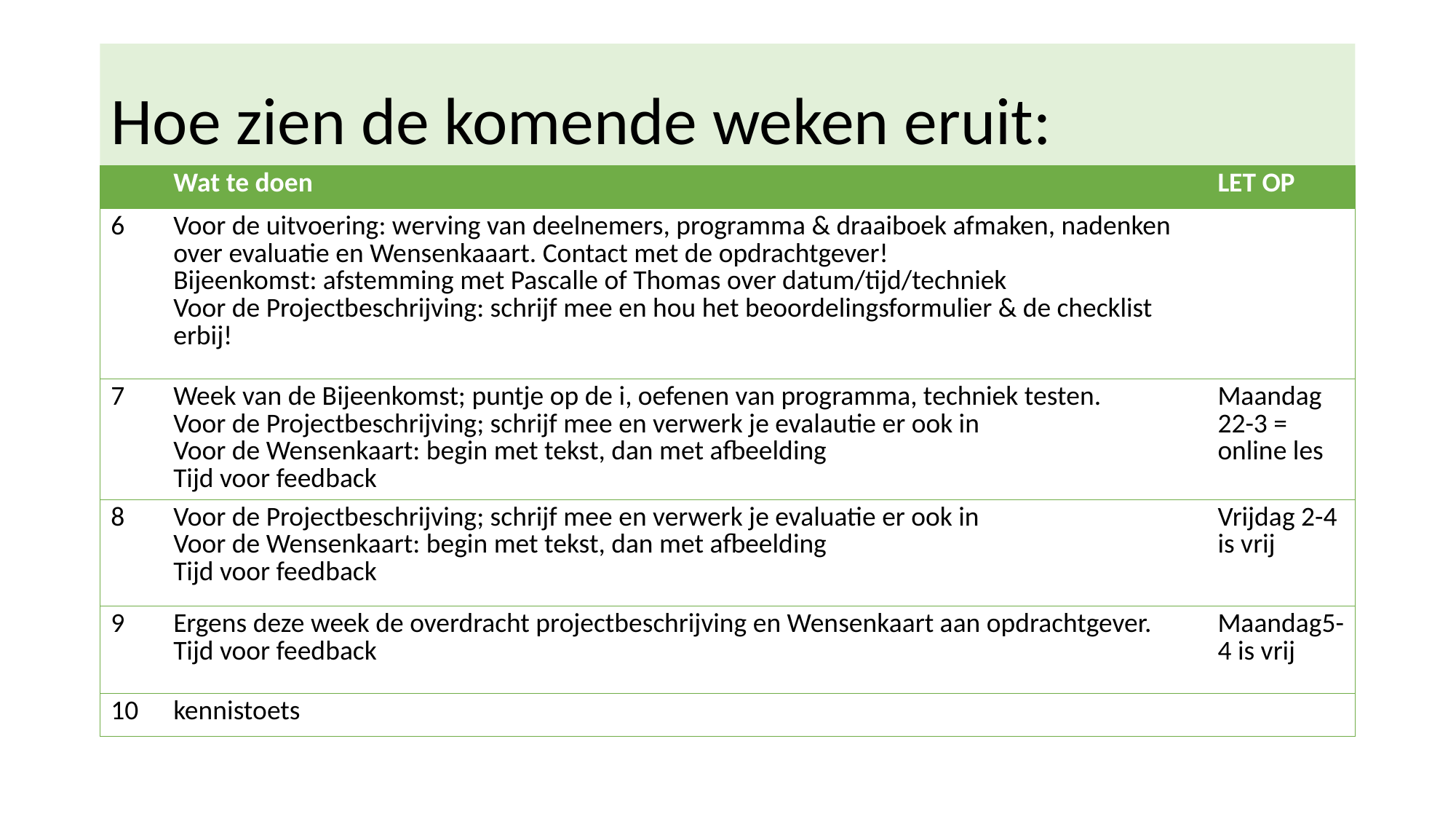

# Hoe zien de komende weken eruit:
|  | Wat te doen | LET OP |
| --- | --- | --- |
| 6 | Voor de uitvoering: werving van deelnemers, programma & draaiboek afmaken, nadenken over evaluatie en Wensenkaaart. Contact met de opdrachtgever! Bijeenkomst: afstemming met Pascalle of Thomas over datum/tijd/techniek Voor de Projectbeschrijving: schrijf mee en hou het beoordelingsformulier & de checklist erbij! |  |
| 7 | Week van de Bijeenkomst; puntje op de i, oefenen van programma, techniek testen. Voor de Projectbeschrijving; schrijf mee en verwerk je evalautie er ook in Voor de Wensenkaart: begin met tekst, dan met afbeelding Tijd voor feedback | Maandag 22-3 = online les |
| 8 | Voor de Projectbeschrijving; schrijf mee en verwerk je evaluatie er ook in Voor de Wensenkaart: begin met tekst, dan met afbeelding Tijd voor feedback | Vrijdag 2-4 is vrij |
| 9 | Ergens deze week de overdracht projectbeschrijving en Wensenkaart aan opdrachtgever. Tijd voor feedback | Maandag5-4 is vrij |
| 10 | kennistoets |  |